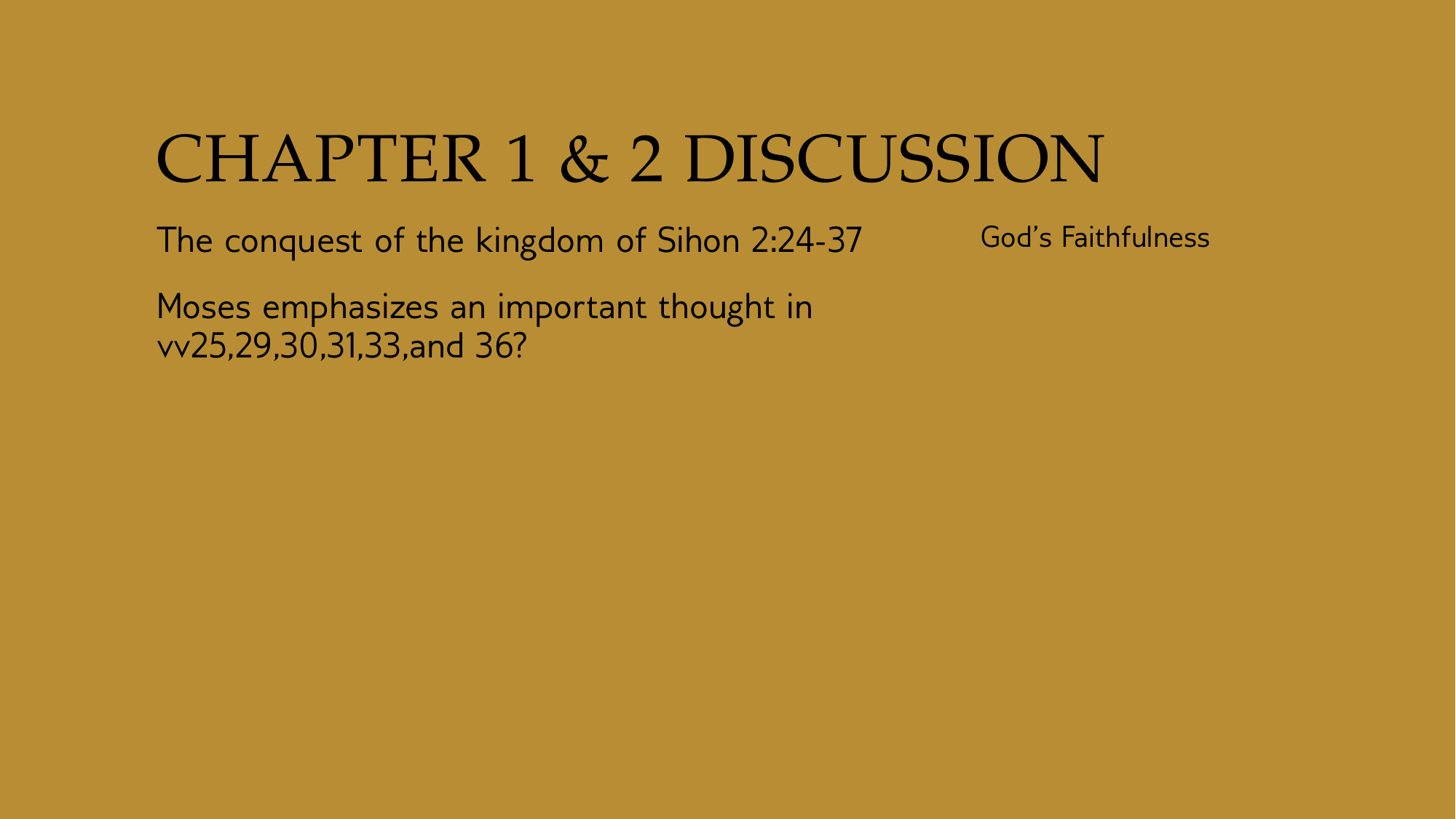

# Chapter 1 & 2 discussion
The conquest of the kingdom of Sihon 2:24-37
Moses emphasizes an important thought in vv25,29,30,31,33,and 36?

God’s Faithfulness